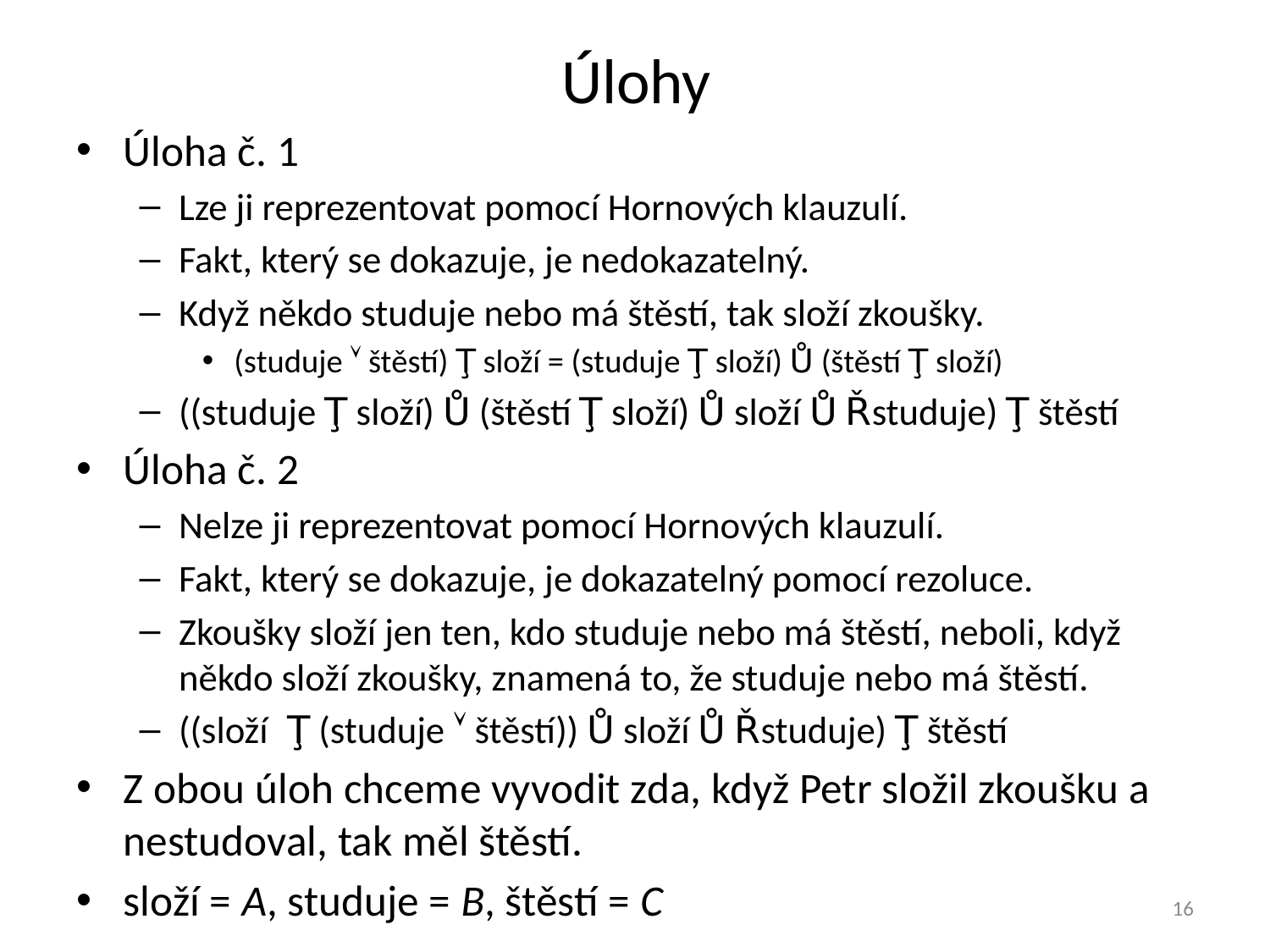

# Úlohy
Úloha č. 1
Lze ji reprezentovat pomocí Hornových klauzulí.
Fakt, který se dokazuje, je nedokazatelný.
Když někdo studuje nebo má štěstí, tak složí zkoušky.
(studuje ∨ štěstí) Ţ složí = (studuje Ţ složí) Ů (štěstí Ţ složí)
((studuje Ţ složí) Ů (štěstí Ţ složí) Ů složí Ů Řstuduje) Ţ štěstí
Úloha č. 2
Nelze ji reprezentovat pomocí Hornových klauzulí.
Fakt, který se dokazuje, je dokazatelný pomocí rezoluce.
Zkoušky složí jen ten, kdo studuje nebo má štěstí, neboli, když někdo složí zkoušky, znamená to, že studuje nebo má štěstí.
((složí Ţ (studuje ∨ štěstí)) Ů složí Ů Řstuduje) Ţ štěstí
Z obou úloh chceme vyvodit zda, když Petr složil zkoušku a nestudoval, tak měl štěstí.
složí = A, studuje = B, štěstí = C
16